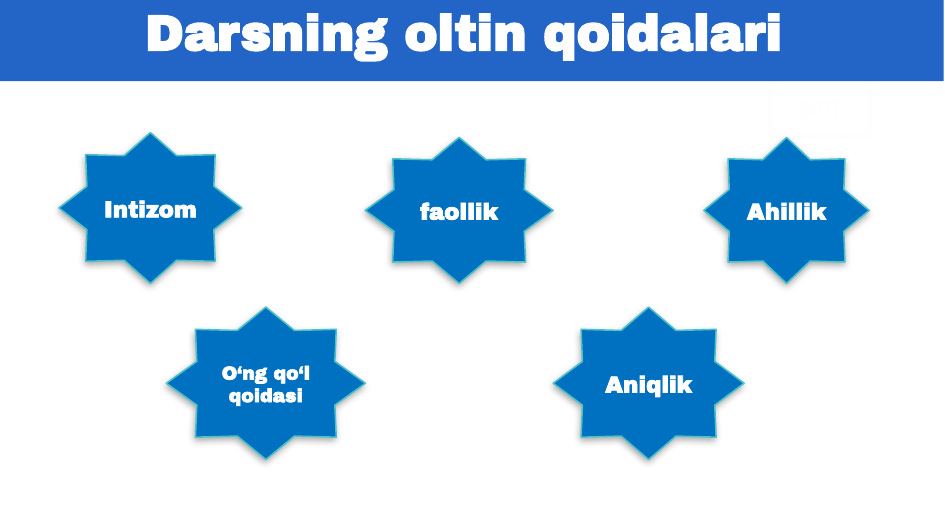

Darsning oltin qoidalari

11

sinf
Intizom
faollik
Ahillik
Aniqlik
O‘ng qo‘l qoidasi